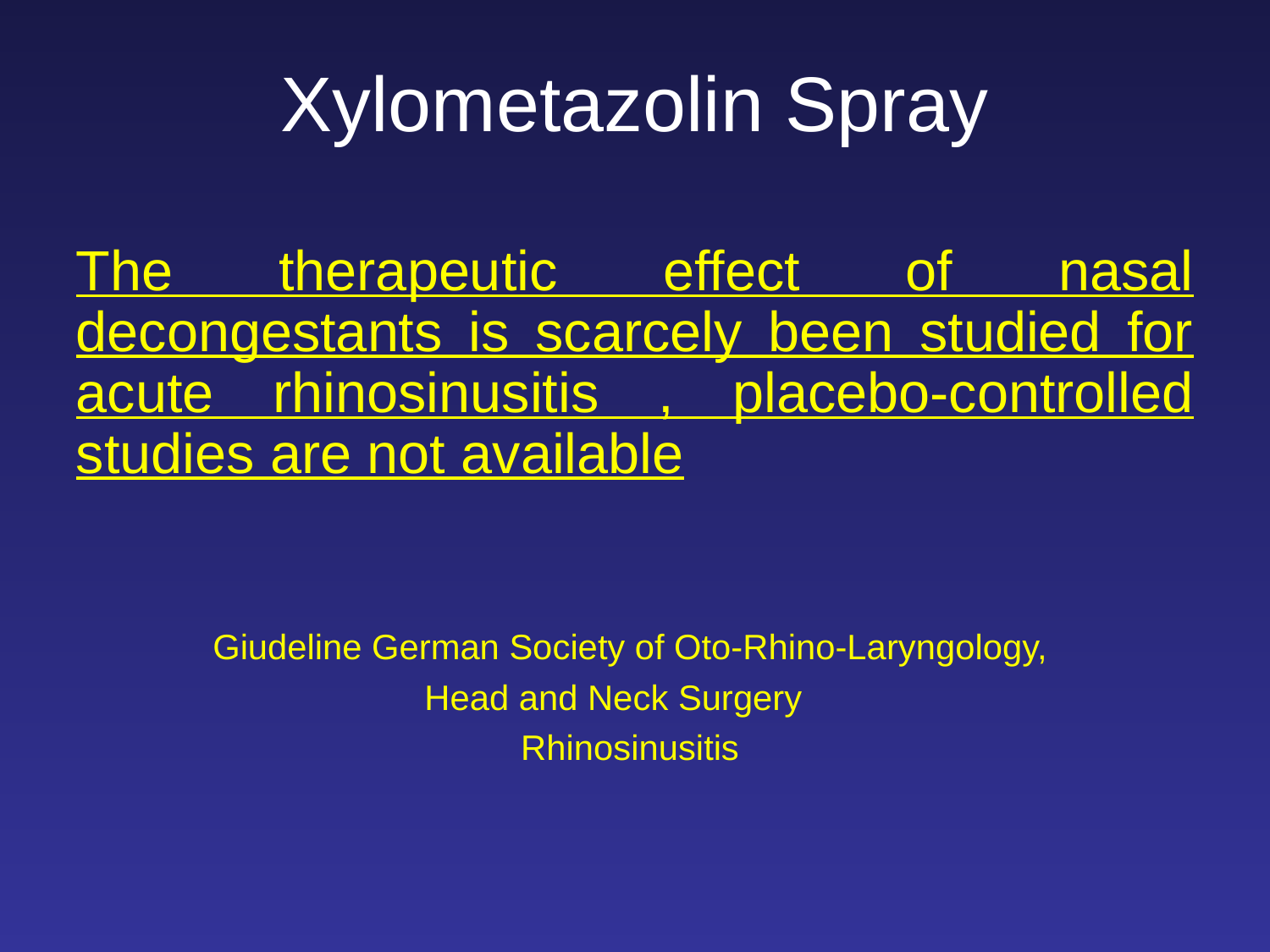

Xylometazolin Spray

The therapeutic effect of nasal decongestants is scarcely been studied for acute rhinosinusitis , placebo-controlled studies are not available

Giudeline German Society of Oto-Rhino-Laryngology,
Head and Neck Surgery
Rhinosinusitis